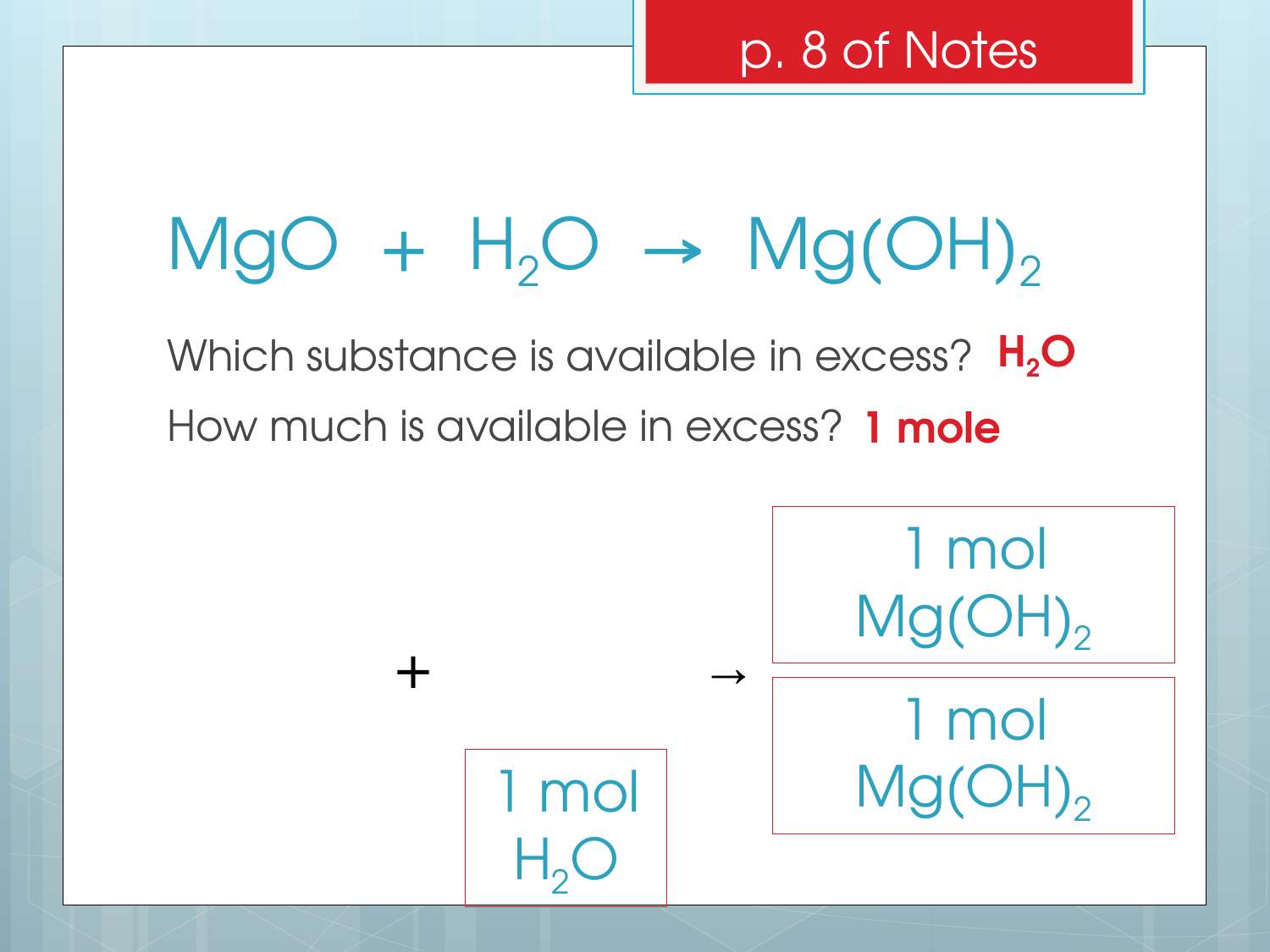

p. 8 of Notes
# MgO  +  H2O  →  Mg(OH)2
H2O
Which substance is available in excess?
How much is available in excess?

1 mole
1 mol Mg(OH)2
+
→
1 mol Mg(OH)2
1 mol H2O